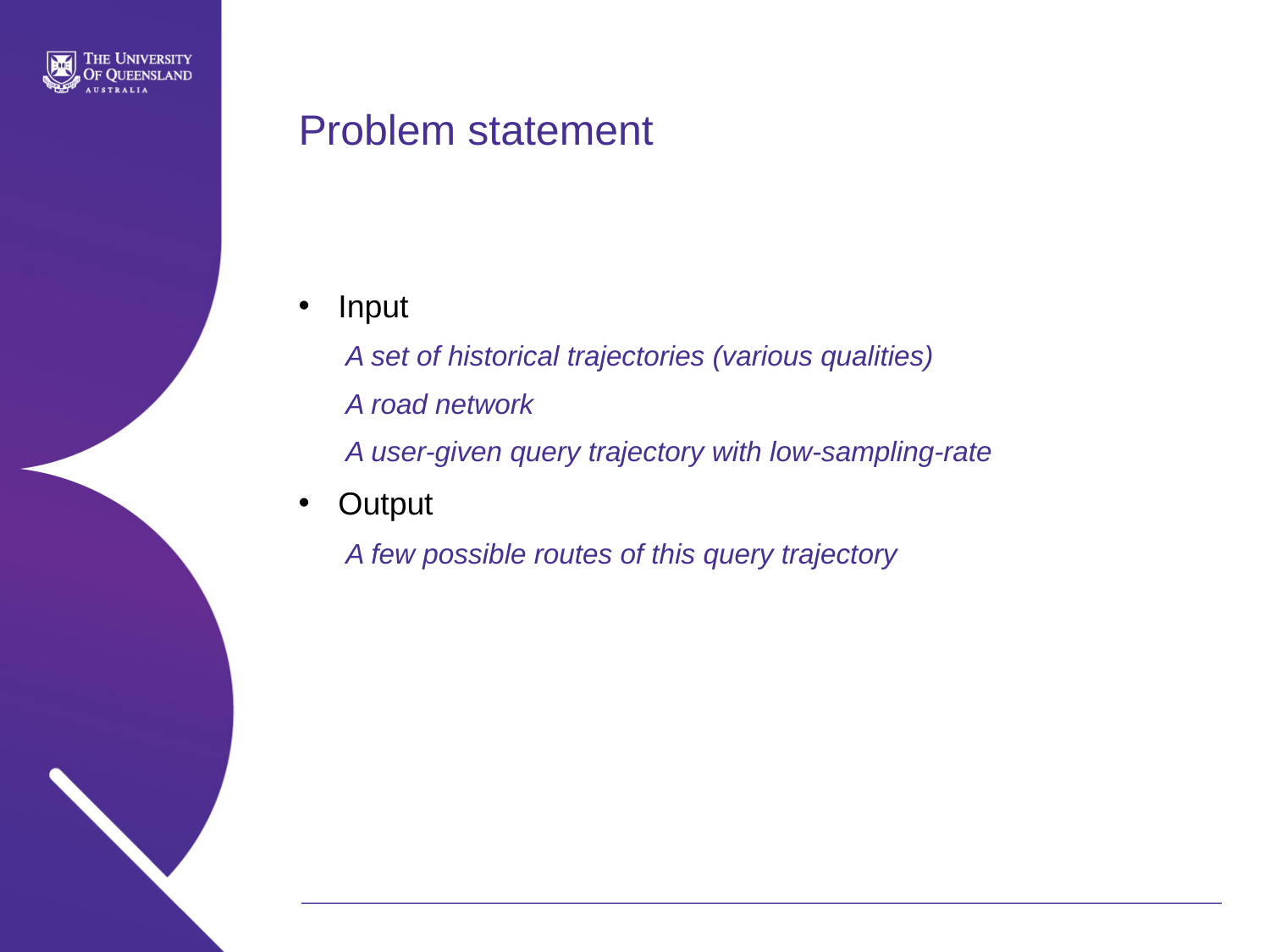

# Problem statement
Input
A set of historical trajectories (various qualities)
A road network
A user-given query trajectory with low-sampling-rate
Output
A few possible routes of this query trajectory